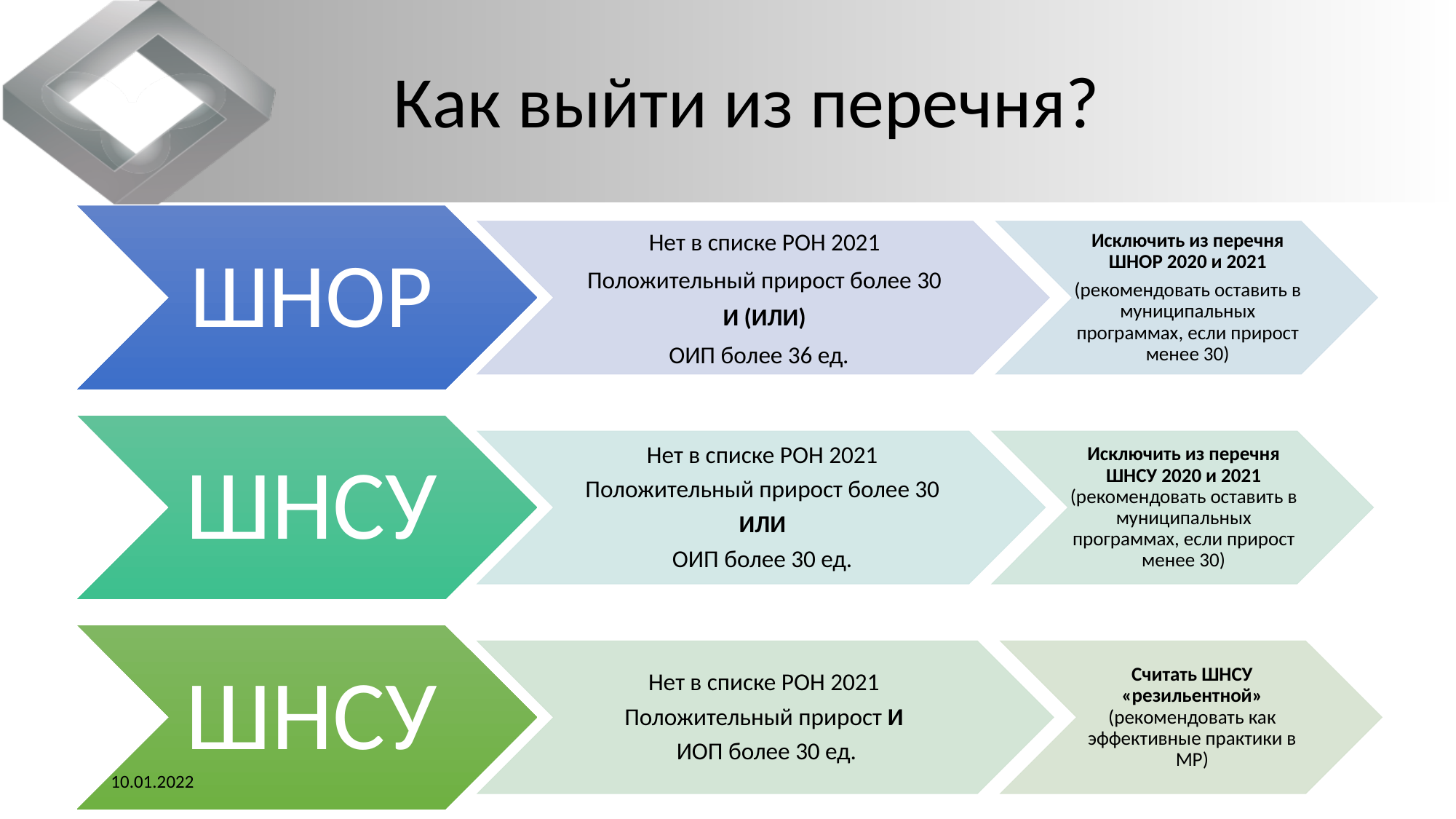

# Как выйти из перечня?
ШНОР
Нет в списке РОН 2021
Положительный прирост более 30
И (ИЛИ)
ОИП более 36 ед.
Исключить из перечня ШНОР 2020 и 2021
(рекомендовать оставить в муниципальных программах, если прирост менее 30)
ШНСУ
Нет в списке РОН 2021
Положительный прирост более 30
ИЛИ
ОИП более 30 ед.
Исключить из перечня ШНСУ 2020 и 2021 (рекомендовать оставить в муниципальных программах, если прирост менее 30)
ШНСУ
Нет в списке РОН 2021
Положительный прирост И
ИОП более 30 ед.
Считать ШНСУ «резильентной» (рекомендовать как эффективные практики в МР)
10.01.2022